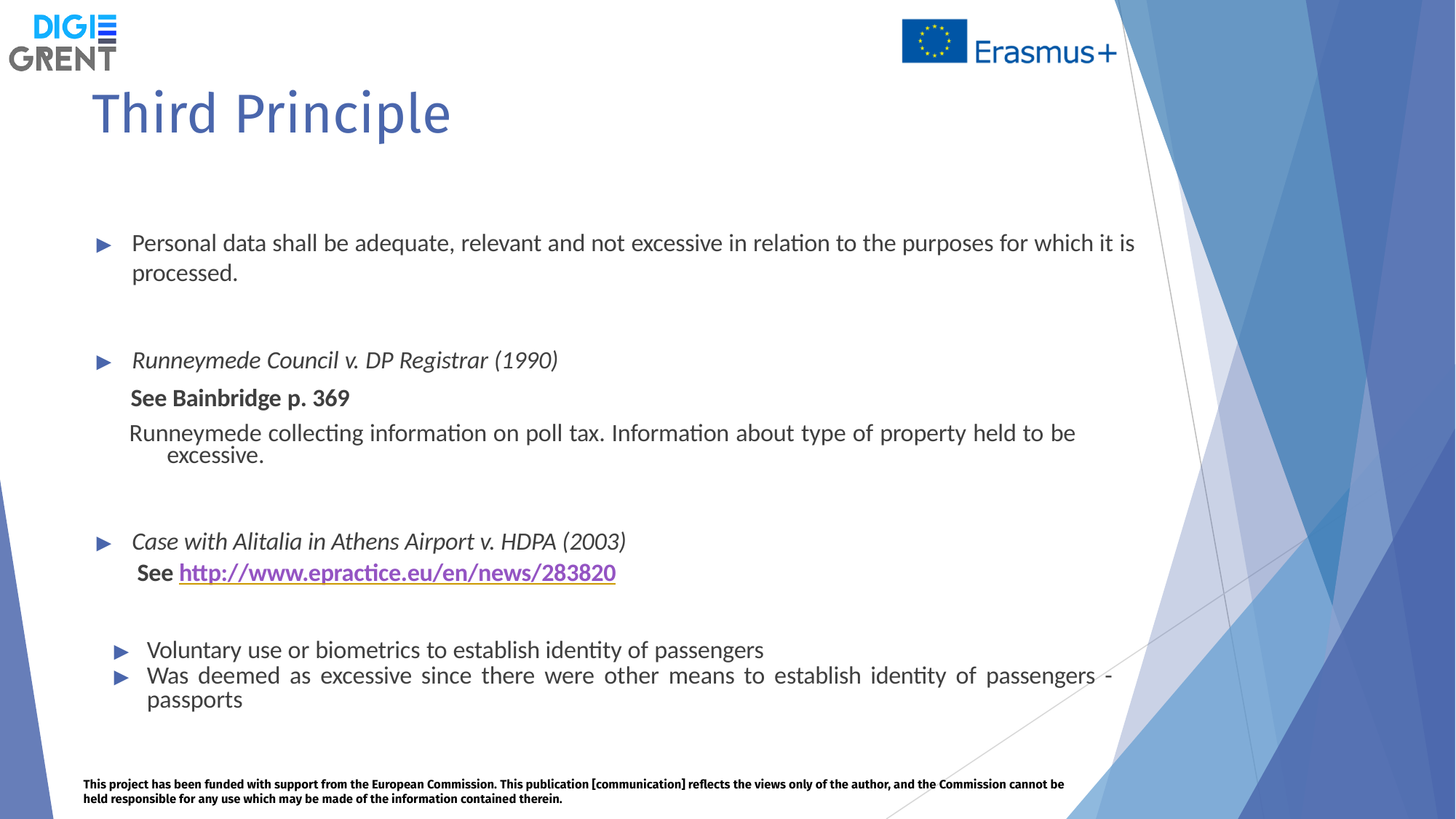

# Third Principle

Personal data shall be adequate, relevant and not excessive in relation to the purposes for which it is processed.

Runneymede Council v. DP Registrar (1990)
       See Bainbridge p. 369
Runneymede collecting information on poll tax. Information about type of property held to be  excessive.

Case with Alitalia in Athens Airport v. HDPA (2003)
     See http://www.epractice.eu/en/news/283820

Voluntary use or biometrics to establish identity of passengers
Was deemed as excessive since there were other means to establish identity of passengers - passports